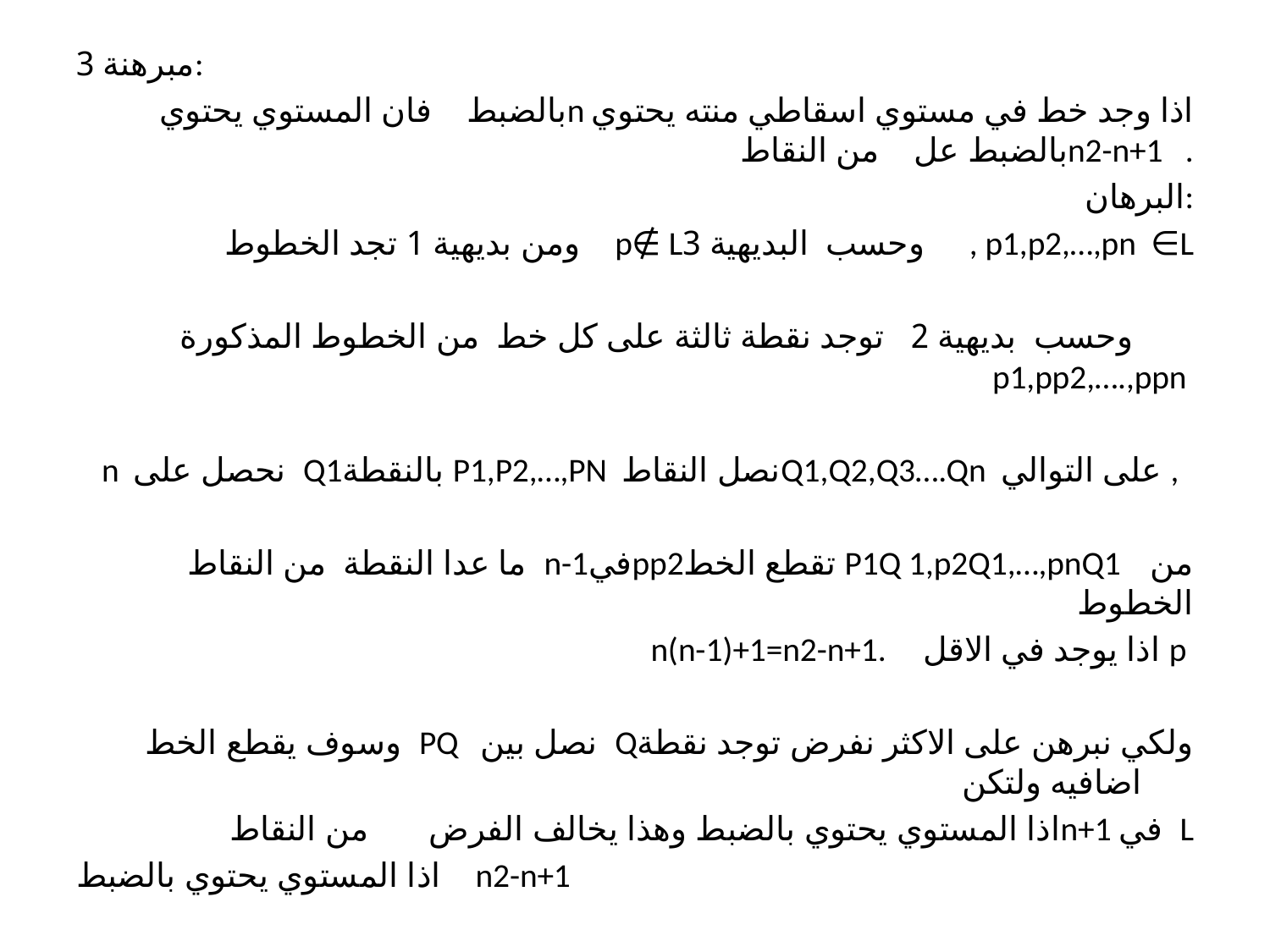

مبرهنة 3:
 بالضبط    فان المستوي يحتويn اذا وجد خط في مستوي اسقاطي منته يحتوي بالضبط عل    من النقاطn2-n+1   .
البرهان:
ومن بديهية 1 تجد الخطوط    p∉ Lوحسب  البديهية 3      , p1,p2,…,pn  ∈L

  وحسب  بديهية 2   توجد نقطة ثالثة على كل خط  من الخطوط المذكورة        p1,pp2,….,ppn

n  نحصل على  Q1بالنقطة P1,P2,…,PN  نصل النقاطQ1,Q2,Q3….Qn  على التوالي ,

 ما عدا النقطة  من النقاط  n-1فيpp2تقطع الخط P1Q 1,p2Q1,…,pnQ1    من الخطوط
 n(n-1)+1=n2-n+1.     اذا يوجد في الاقل p

 وسوف يقطع الخط  PQ   نصل بين  Qولكي نبرهن على الاكثر نفرض توجد نقطة اضافيه ولتكن
اذا المستوي يحتوي بالضبط وهذا يخالف الفرض       من النقاطn+1 في  L
اذا المستوي يحتوي بالضبط    n2-n+1